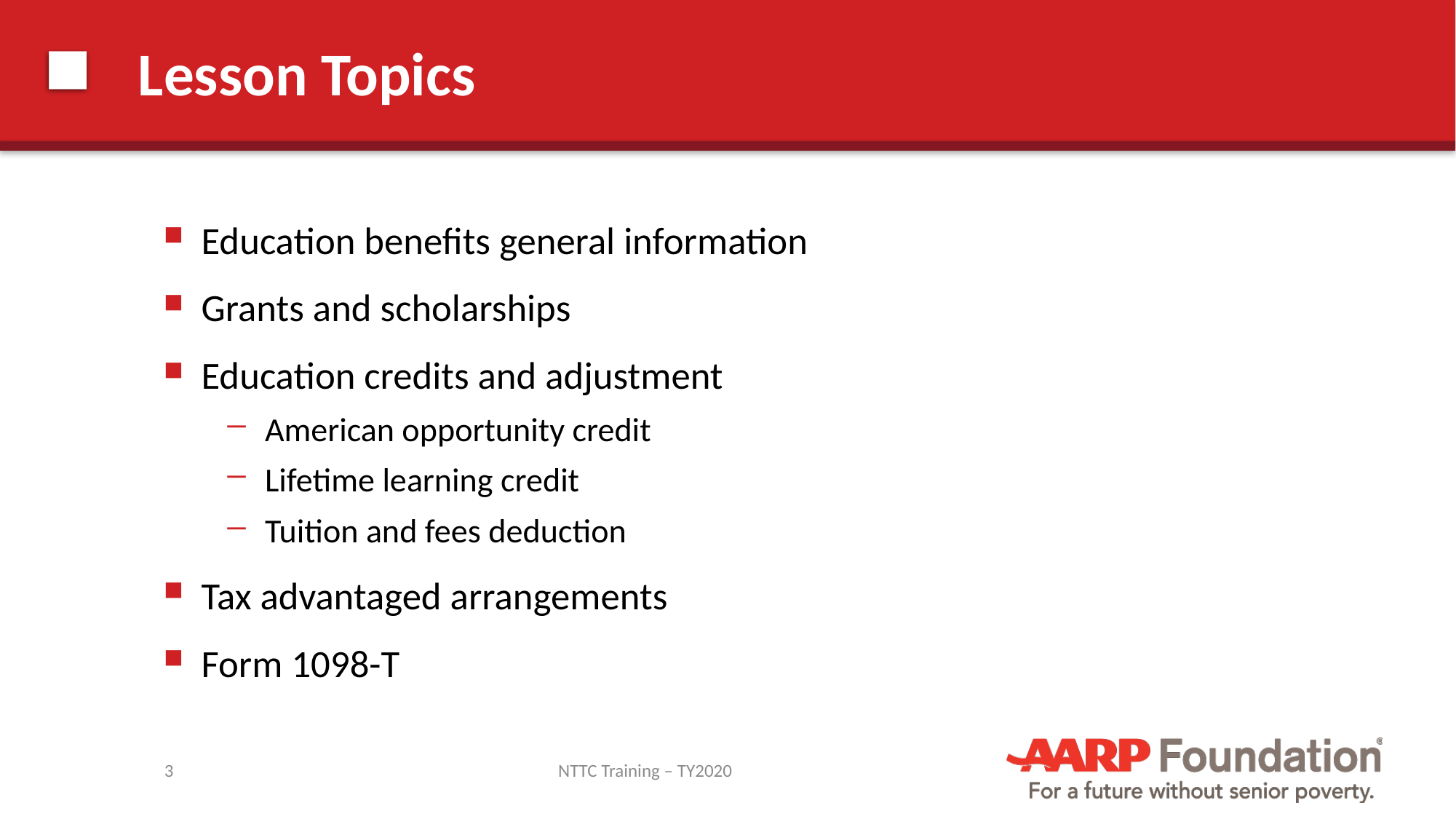

# Lesson Topics
Education benefits general information
Grants and scholarships
Education credits and adjustment
American opportunity credit
Lifetime learning credit
Tuition and fees deduction
Tax advantaged arrangements
Form 1098-T

3
NTTC Training – TY2020